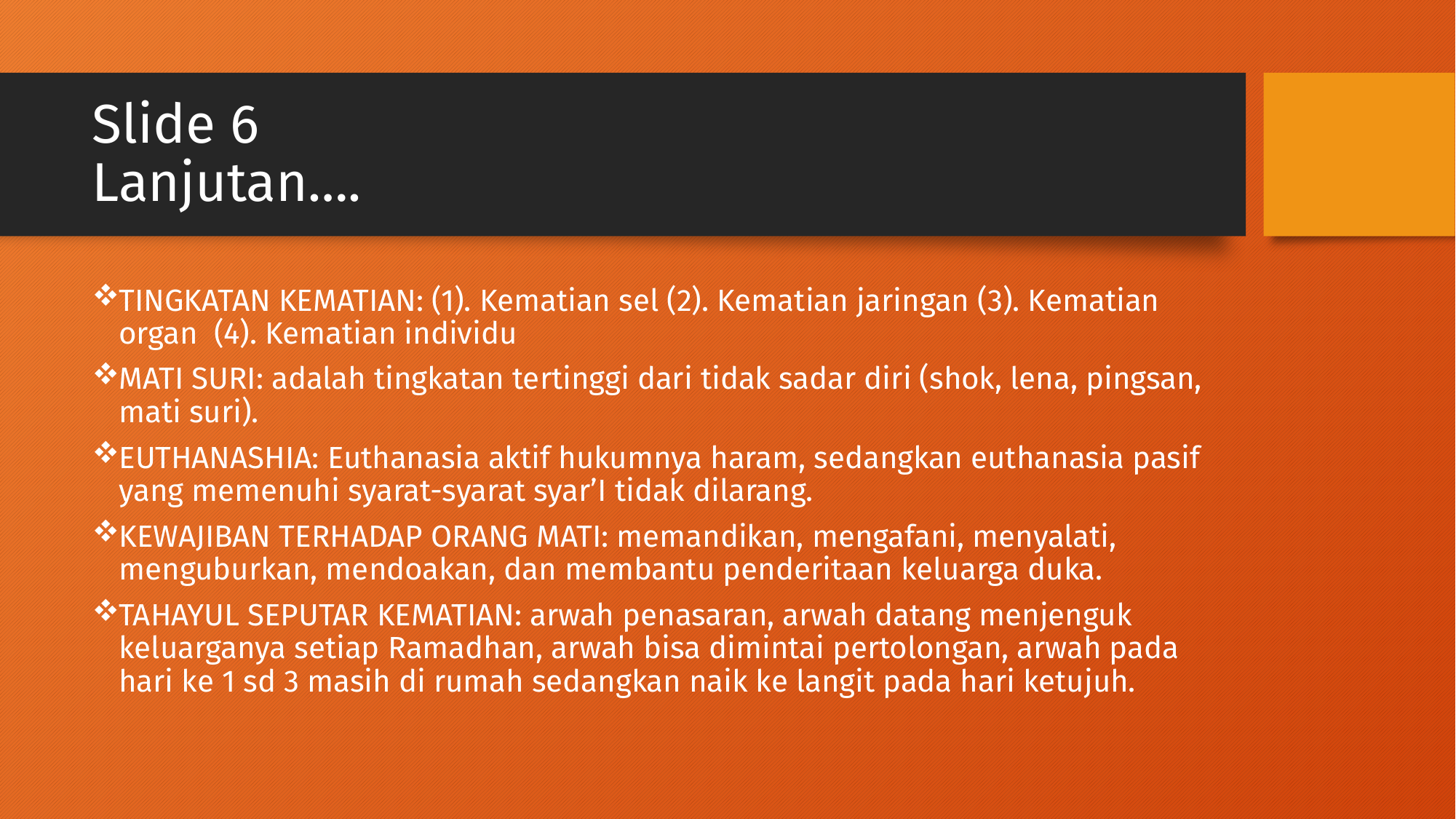

# Slide 6 Lanjutan….
TINGKATAN KEMATIAN: (1). Kematian sel (2). Kematian jaringan (3). Kematian organ  (4). Kematian individu
MATI SURI: adalah tingkatan tertinggi dari tidak sadar diri (shok, lena, pingsan, mati suri).
EUTHANASHIA: Euthanasia aktif hukumnya haram, sedangkan euthanasia pasif yang memenuhi syarat-syarat syar’I tidak dilarang.
KEWAJIBAN TERHADAP ORANG MATI: memandikan, mengafani, menyalati, menguburkan, mendoakan, dan membantu penderitaan keluarga duka.
TAHAYUL SEPUTAR KEMATIAN: arwah penasaran, arwah datang menjenguk keluarganya setiap Ramadhan, arwah bisa dimintai pertolongan, arwah pada hari ke 1 sd 3 masih di rumah sedangkan naik ke langit pada hari ketujuh.